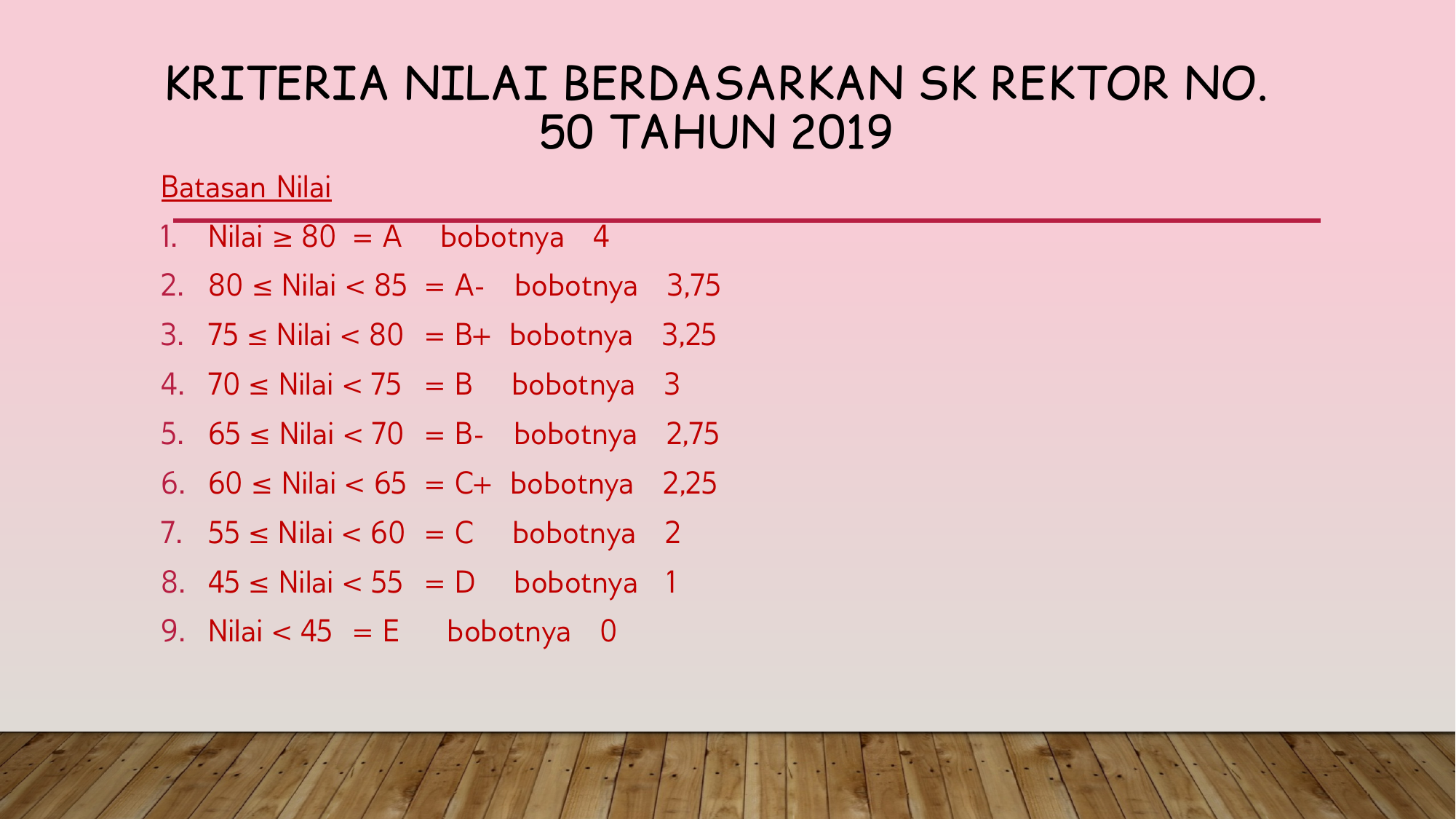

# Kriteria Nilai Berdasarkan SK Rektor No. 50 Tahun 2019
Batasan Nilai
Nilai ≥ 80			= A    bobotnya   4
80 ≤ Nilai < 85 		= A-   bobotnya   3,75
75 ≤ Nilai < 80 		= B+  bobotnya   3,25
70 ≤ Nilai < 75 		= B    bobotnya   3
65 ≤ Nilai < 70 		= B-   bobotnya   2,75
60 ≤ Nilai < 65 		= C+  bobotnya   2,25
55 ≤ Nilai < 60 		= C    bobotnya   2
45 ≤ Nilai < 55 		= D    bobotnya   1
Nilai < 45			= E     bobotnya   0